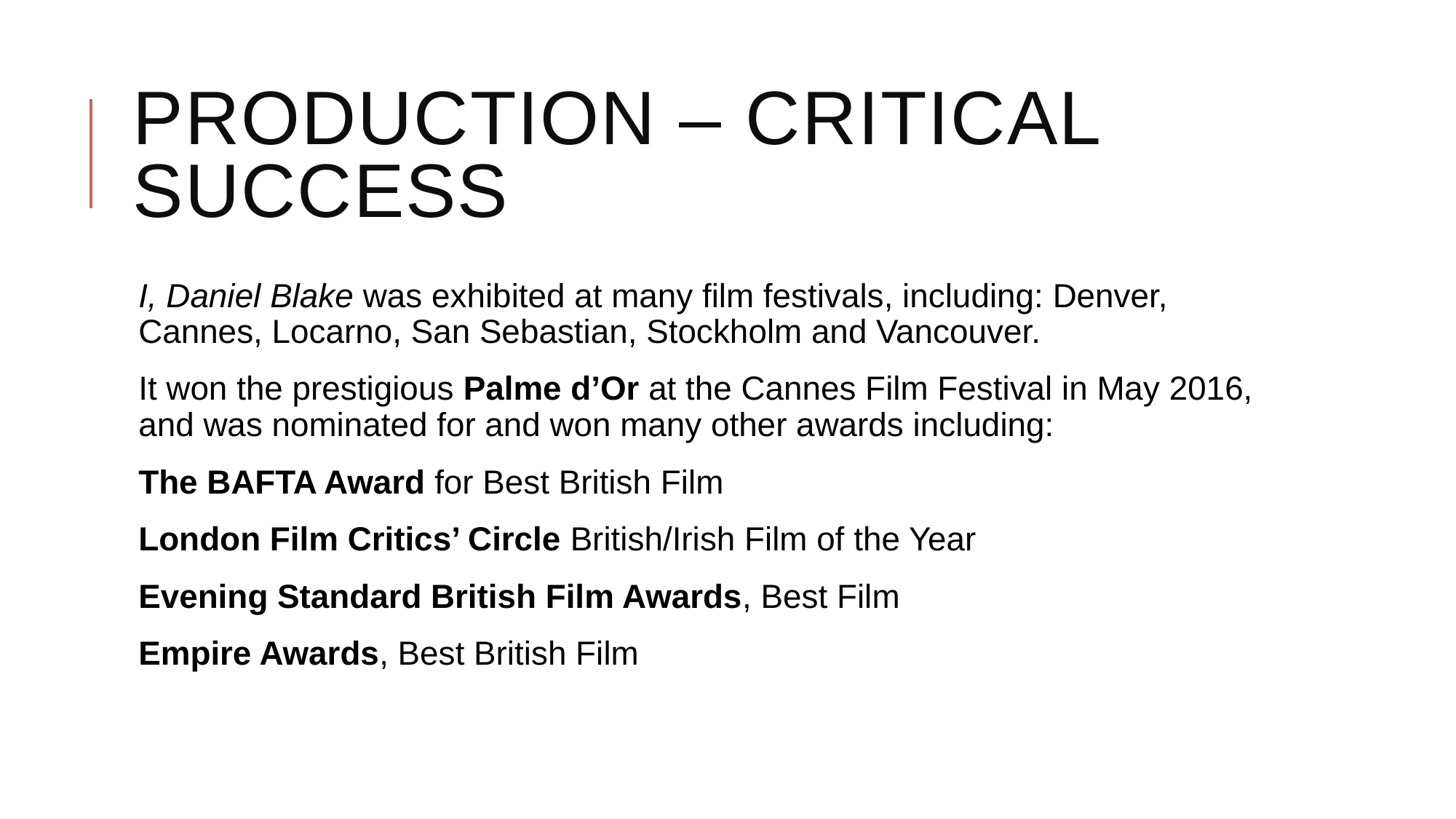

# Production – critical success
I, Daniel Blake was exhibited at many film festivals, including: Denver, Cannes, Locarno, San Sebastian, Stockholm and Vancouver.
It won the prestigious Palme d’Or at the Cannes Film Festival in May 2016, and was nominated for and won many other awards including:
The BAFTA Award for Best British Film
London Film Critics’ Circle British/Irish Film of the Year
Evening Standard British Film Awards, Best Film
Empire Awards, Best British Film